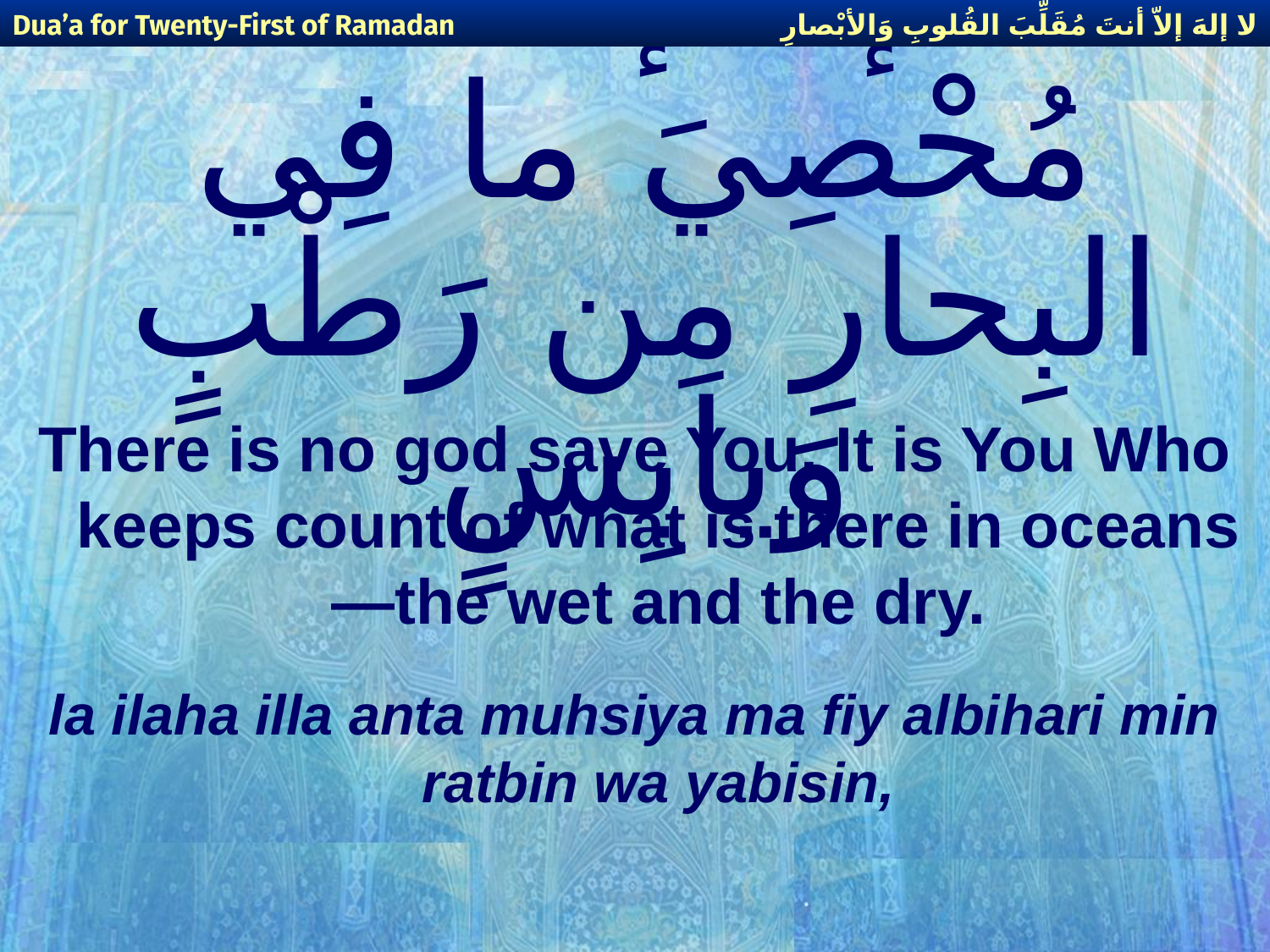

لا إلهَ إلاّ أنتَ مُقَلِّبَ القُلوبِ وَالأبْصارِ
Dua’a for Twenty-First of Ramadan
# لا إلهَ إلاّ أنتَ مُحْصِيَ ما فِي البِحارِ مِن رَطْبٍ وَيابِسٍ
There is no god save You. It is You Who keeps count of what is there in oceans—the wet and the dry.
la ilaha illa anta muhsiya ma fiy albihari min ratbin wa yabisin,